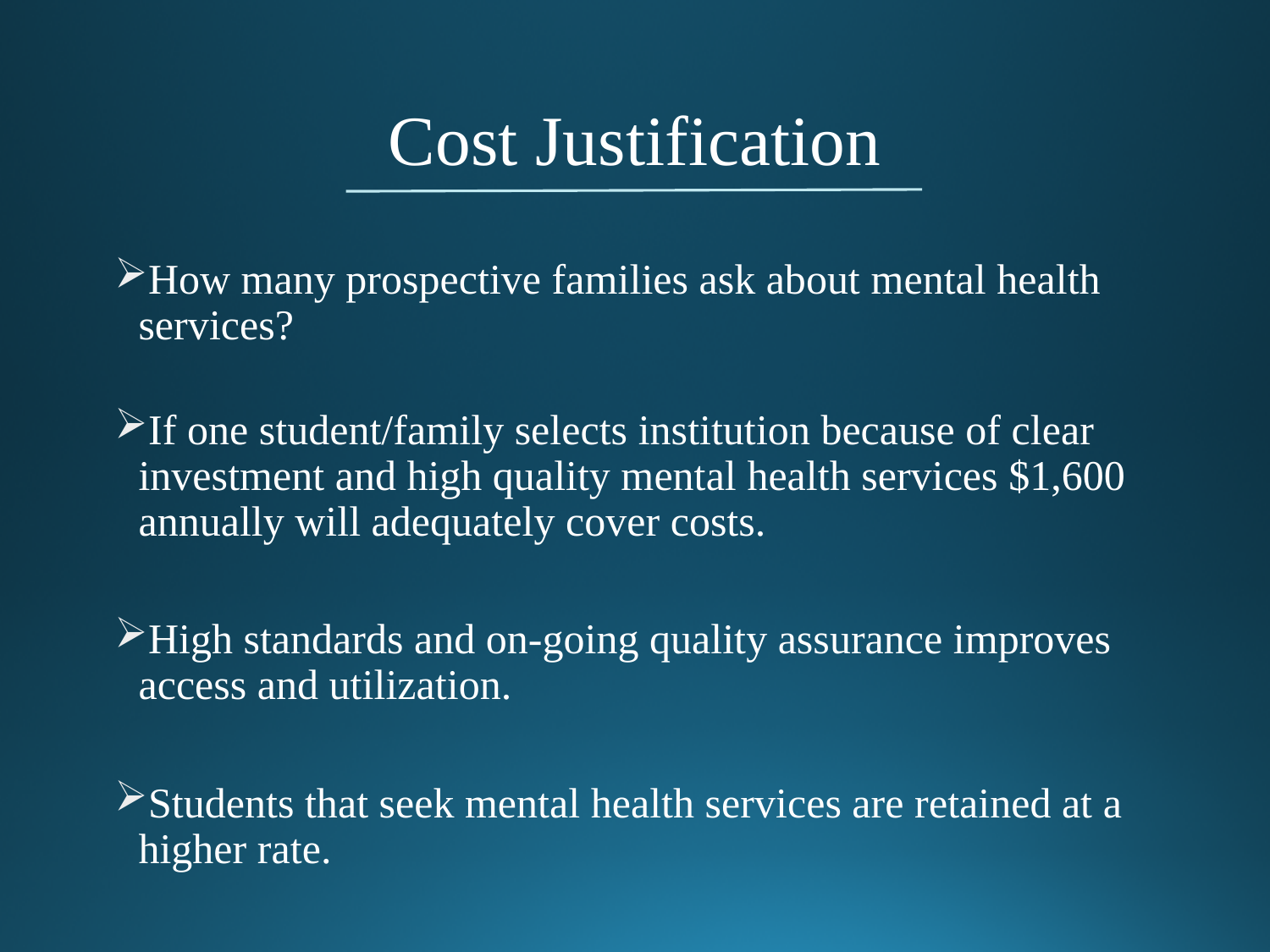

# Cost Justification
How many prospective families ask about mental health services?

If one student/family selects institution because of clear investment and high quality mental health services $1,600 annually will adequately cover costs.

High standards and on-going quality assurance improves access and utilization.

Students that seek mental health services are retained at a higher rate.